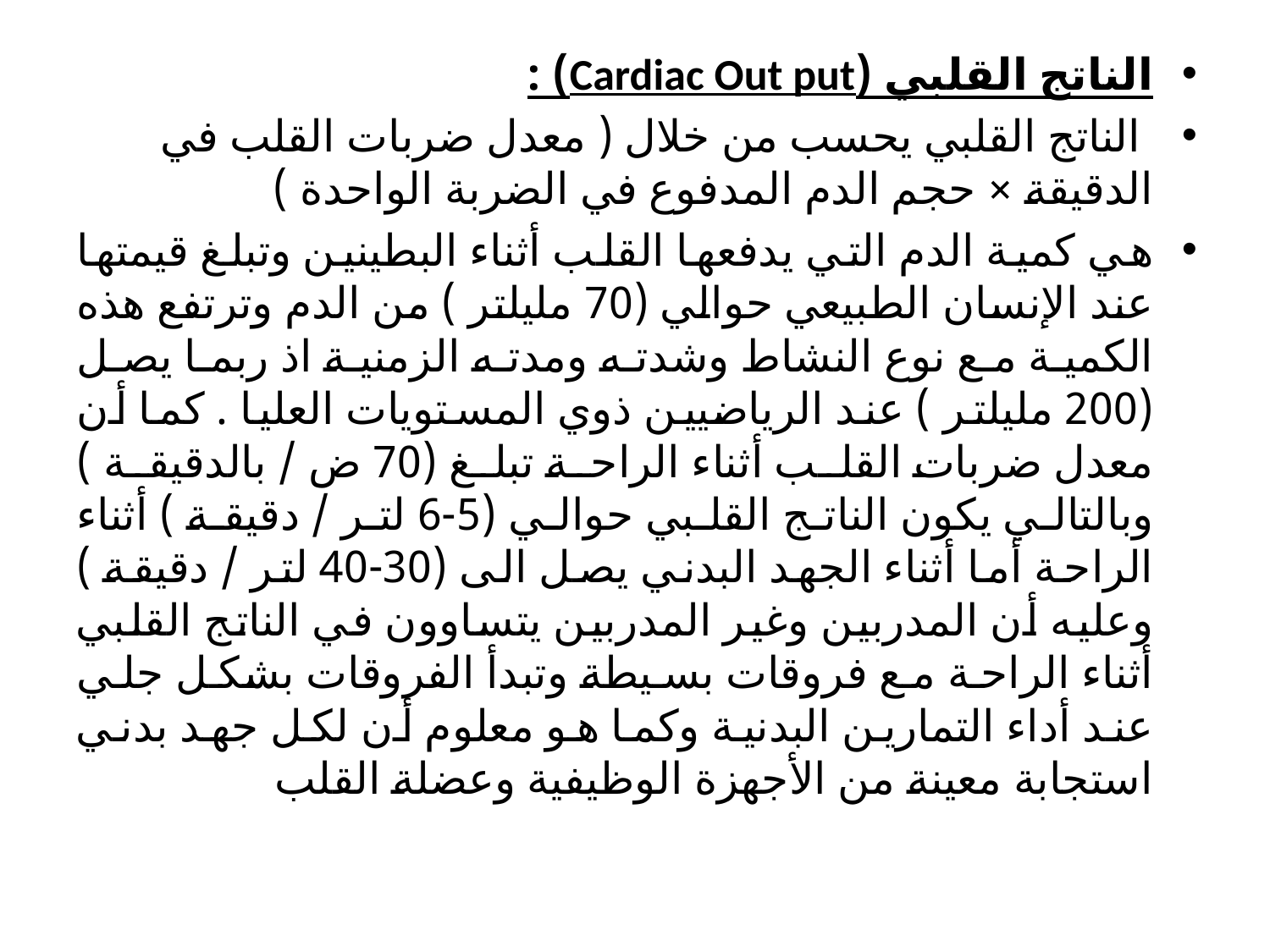

الناتج القلبي (Cardiac Out put) :
 الناتج القلبي يحسب من خلال ( معدل ضربات القلب في الدقيقة × حجم الدم المدفوع في الضربة الواحدة )
هي كمية الدم التي يدفعها القلب أثناء البطينين وتبلغ قيمتها عند الإنسان الطبيعي حوالي (70 مليلتر ) من الدم وترتفع هذه الكمية مع نوع النشاط وشدته ومدته الزمنية اذ ربما يصل (200 مليلتر ) عند الرياضيين ذوي المستويات العليا . كما أن معدل ضربات القلب أثناء الراحة تبلغ (70 ض / بالدقيقة ) وبالتالي يكون الناتج القلبي حوالي (5-6 لتر / دقيقة ) أثناء الراحة أما أثناء الجهد البدني يصل الى (30-40 لتر / دقيقة ) وعليه أن المدربين وغير المدربين يتساوون في الناتج القلبي أثناء الراحة مع فروقات بسيطة وتبدأ الفروقات بشكل جلي عند أداء التمارين البدنية وكما هو معلوم أن لكل جهد بدني استجابة معينة من الأجهزة الوظيفية وعضلة القلب